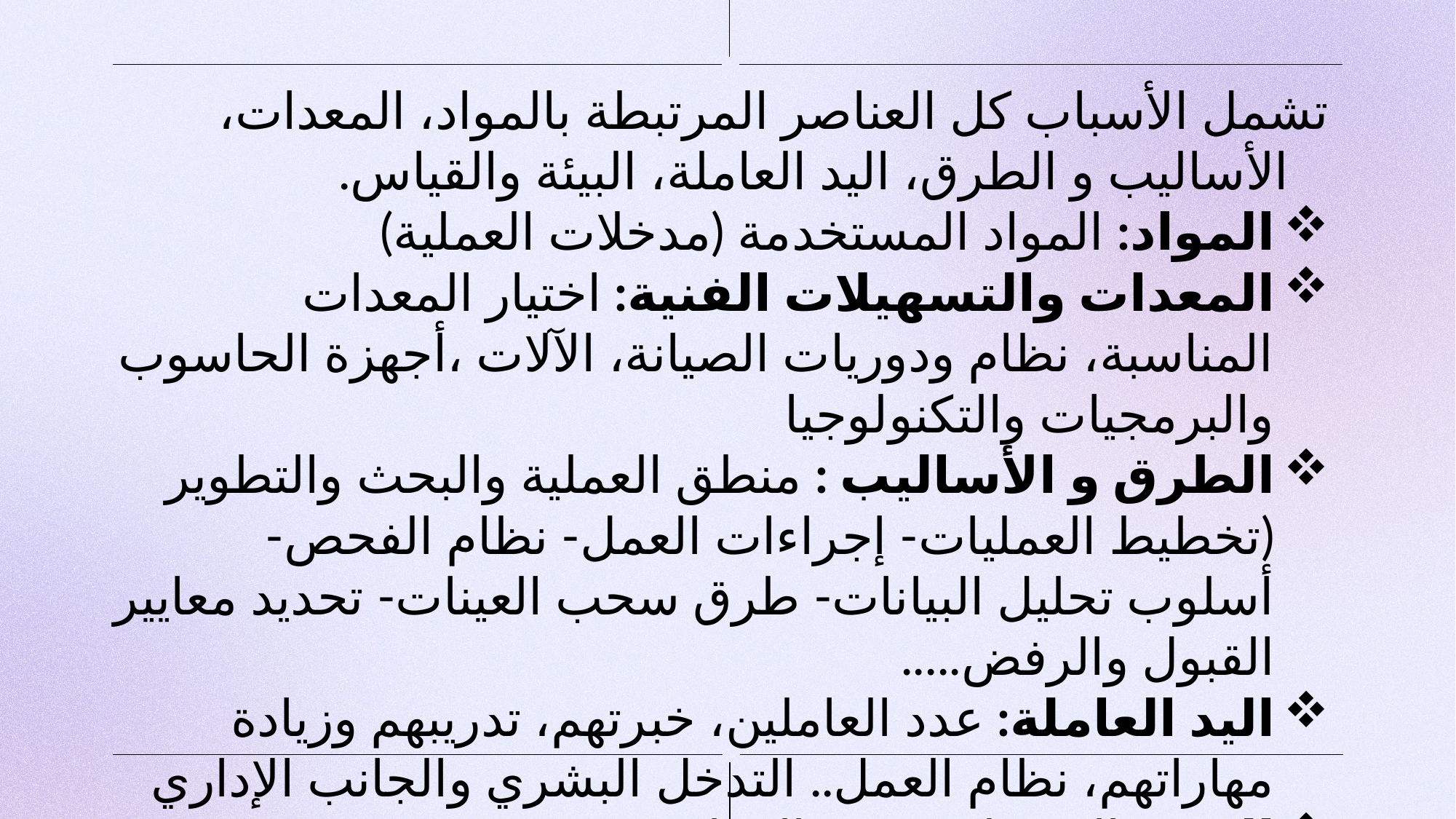

تشمل الأسباب كل العناصر المرتبطة بالمواد، المعدات، الأساليب و الطرق، اليد العاملة، البيئة والقياس.
المواد: المواد المستخدمة (مدخلات العملية)
المعدات والتسهيلات الفنية: اختيار المعدات المناسبة، نظام ودوريات الصيانة، الآلات ،أجهزة الحاسوب والبرمجيات والتكنولوجيا
الطرق و الأساليب : منطق العملية والبحث والتطوير (تخطيط العمليات- إجراءات العمل- نظام الفحص- أسلوب تحليل البيانات- طرق سحب العينات- تحديد معايير القبول والرفض.....
اليد العاملة: عدد العاملين، خبرتهم، تدريبهم وزيادة مهاراتهم، نظام العمل.. التدخل البشري والجانب الإداري
البيئة: الوسط ، تحديد المواقع
القياس: اليات وميكانيزمات القياس